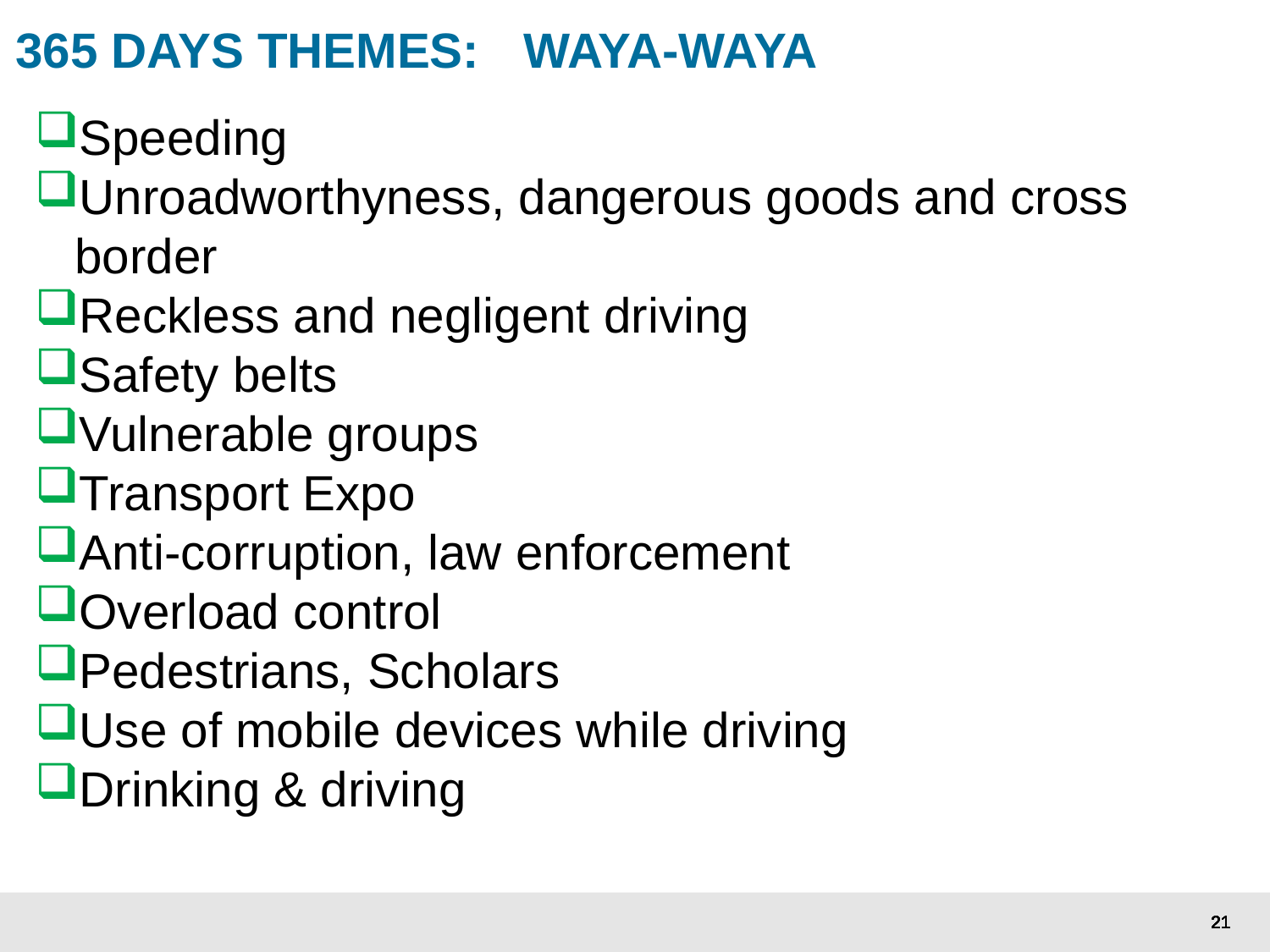

# 365 DAYS THEMES: 	WAYA-WAYA
Speeding
Unroadworthyness, dangerous goods and cross border
Reckless and negligent driving
Safety belts
Vulnerable groups
Transport Expo
Anti-corruption, law enforcement
Overload control
Pedestrians, Scholars
Use of mobile devices while driving
Drinking & driving